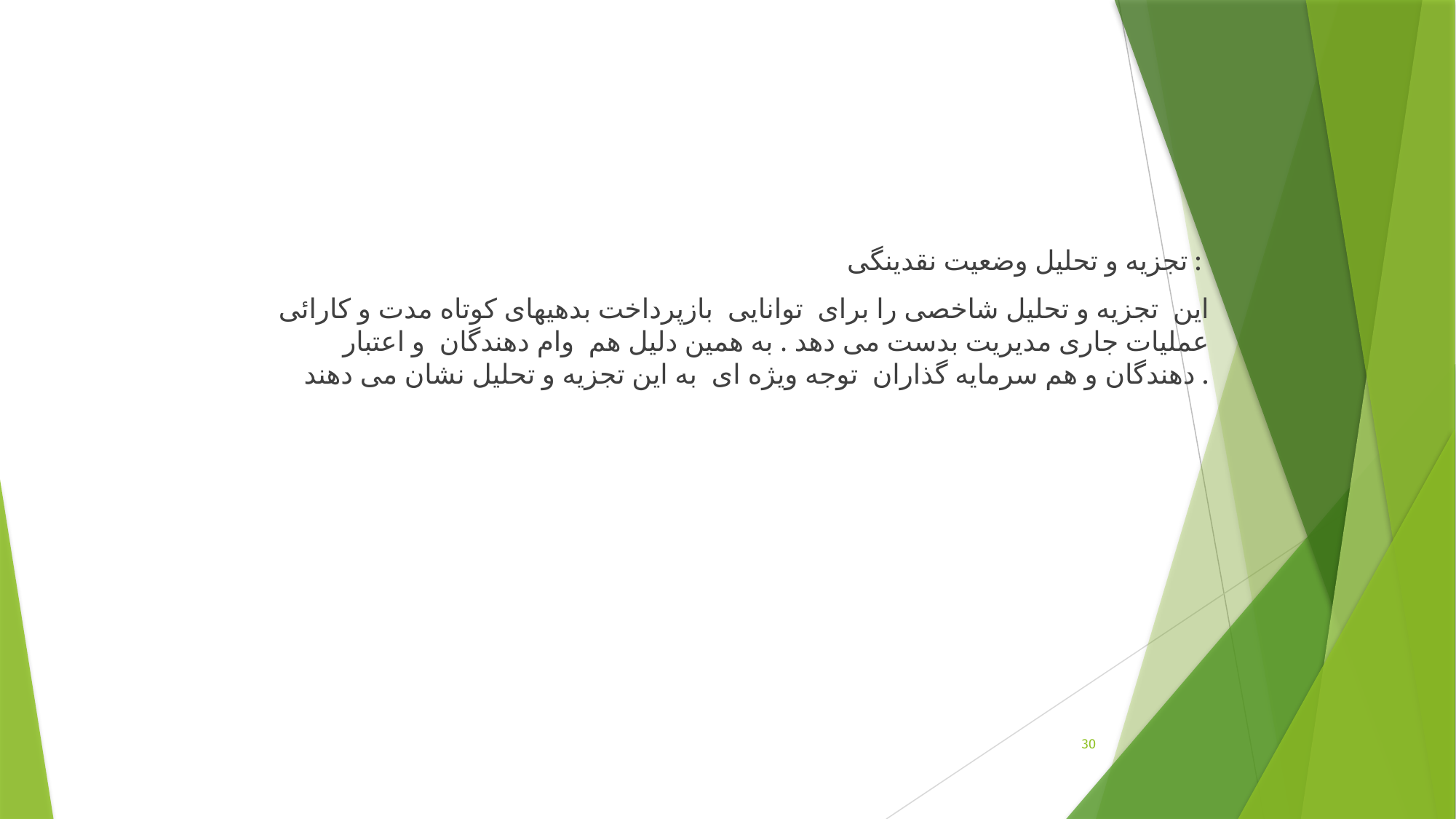

تجزيه و تحليل وضعيت نقدينگی :
اين  تجزيه و تحليل شاخصی را برای  توانایی  بازپرداخت بدهیهای كوتاه مدت و كارائی عمليات جاری مديريت بدست می دهد . به همين دليل هم  وام دهندگان  و اعتبار دهندگان و هم سرمايه گذاران  توجه ويژه ای  به اين تجزيه و تحليل نشان می دهند .
30